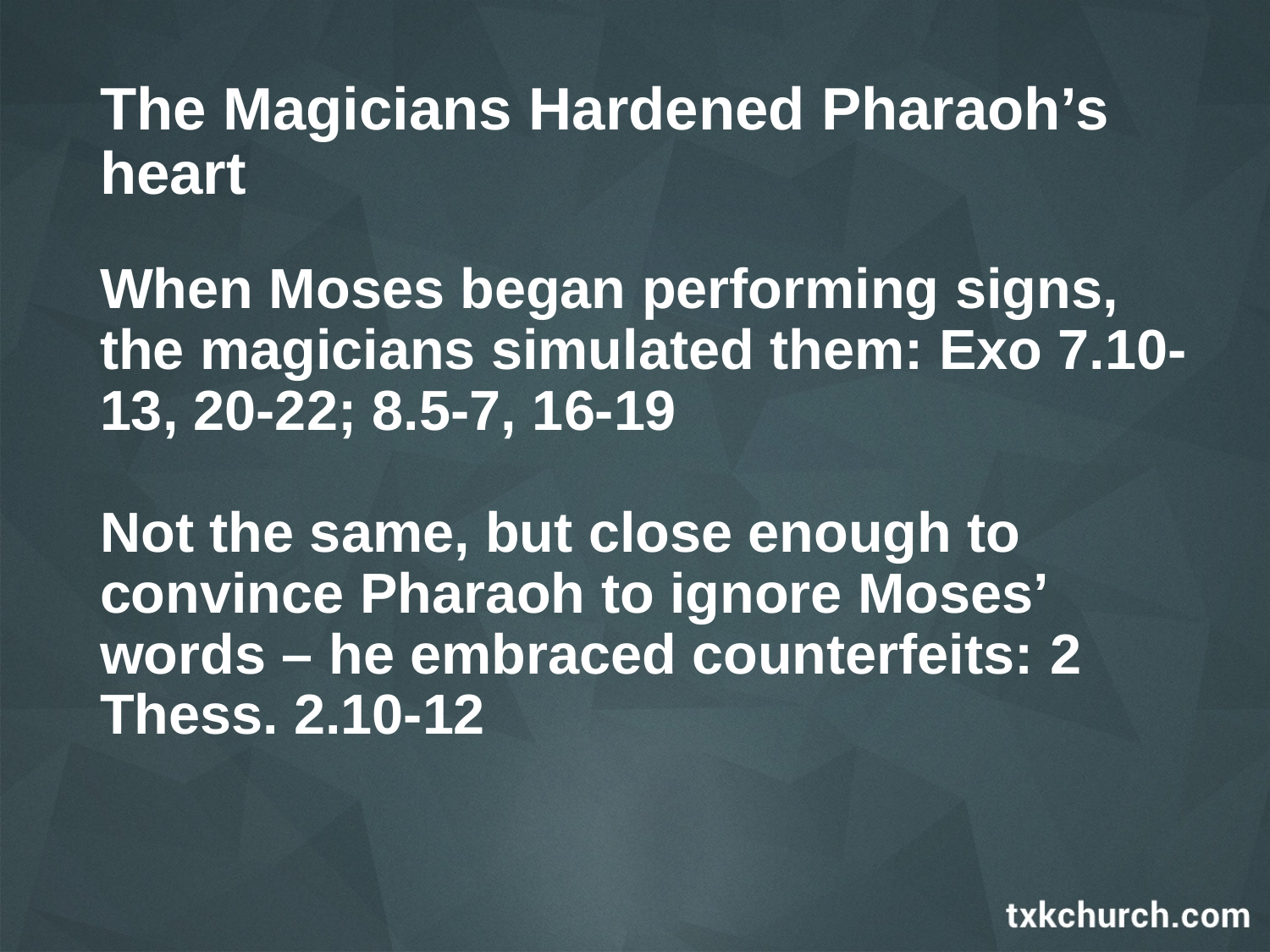

# The Magicians Hardened Pharaoh’s heart
When Moses began performing signs, the magicians simulated them: Exo 7.10-13, 20-22; 8.5-7, 16-19

Not the same, but close enough to convince Pharaoh to ignore Moses’ words – he embraced counterfeits: 2 Thess. 2.10-12